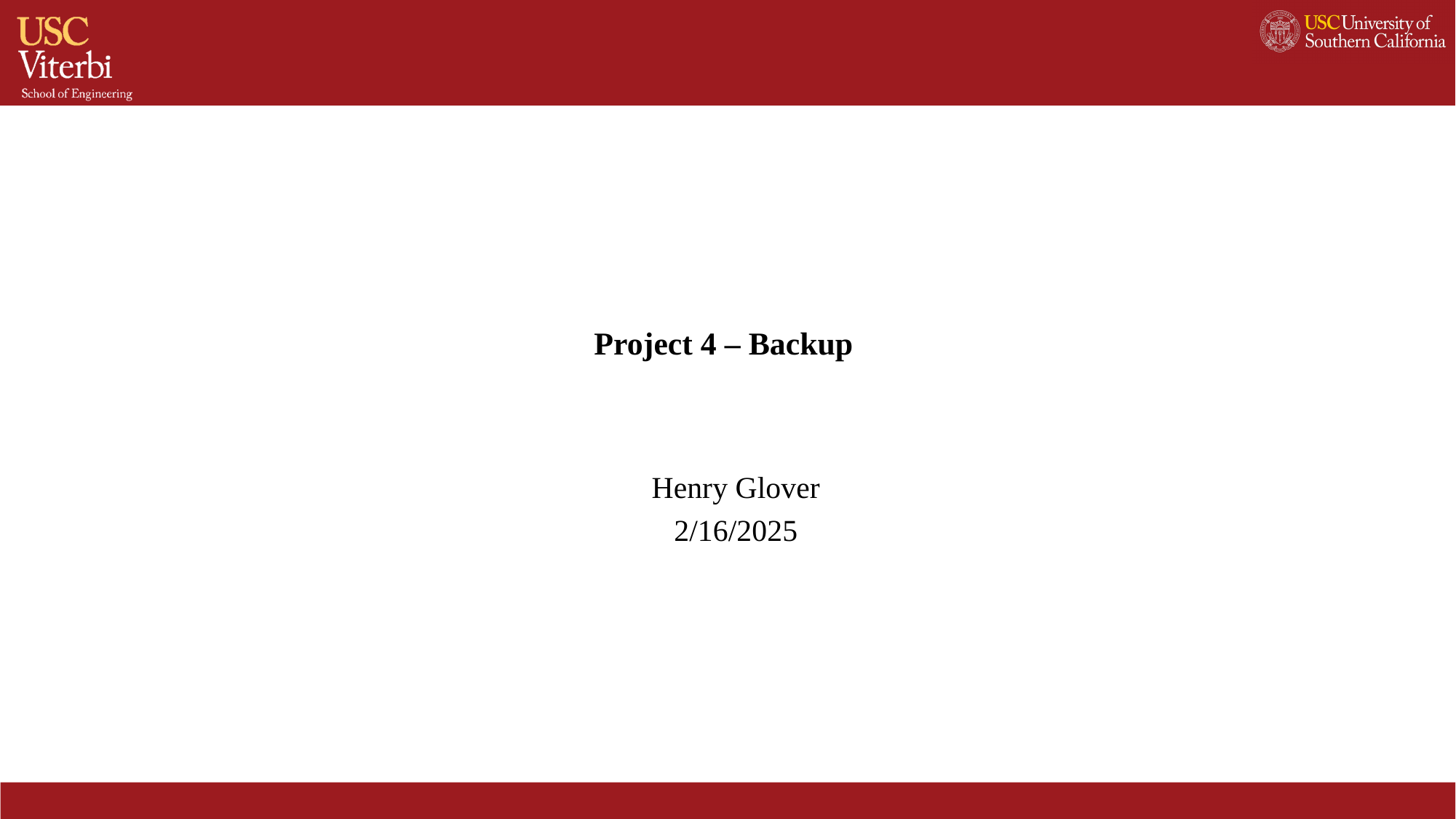

# Project 4 – Backup
Henry Glover
2/16/2025